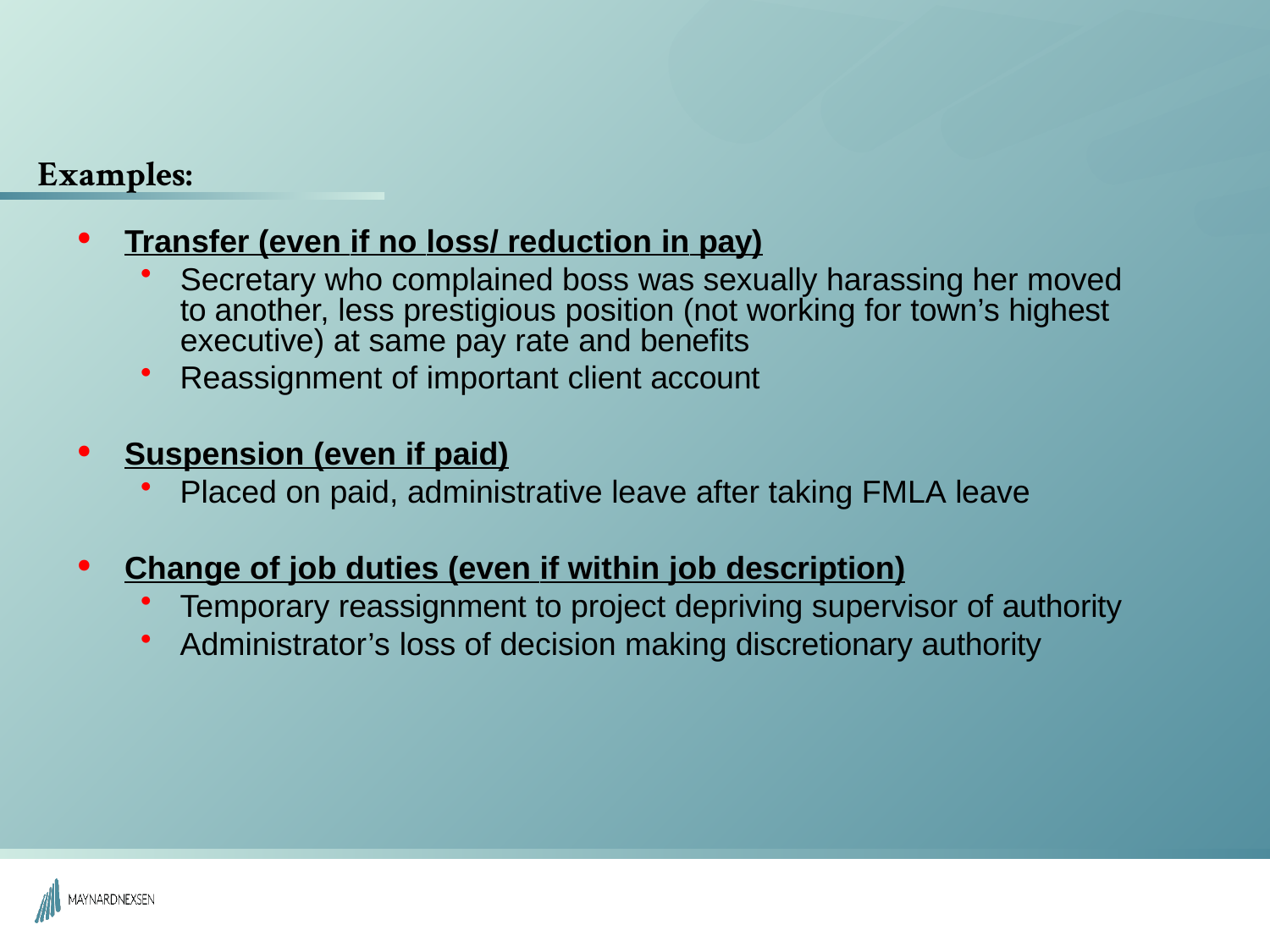

# Examples:
Transfer (even if no loss/ reduction in pay)
Secretary who complained boss was sexually harassing her moved to another, less prestigious position (not working for town’s highest executive) at same pay rate and benefits
Reassignment of important client account
Suspension (even if paid)
Placed on paid, administrative leave after taking FMLA leave
Change of job duties (even if within job description)
Temporary reassignment to project depriving supervisor of authority
Administrator’s loss of decision making discretionary authority